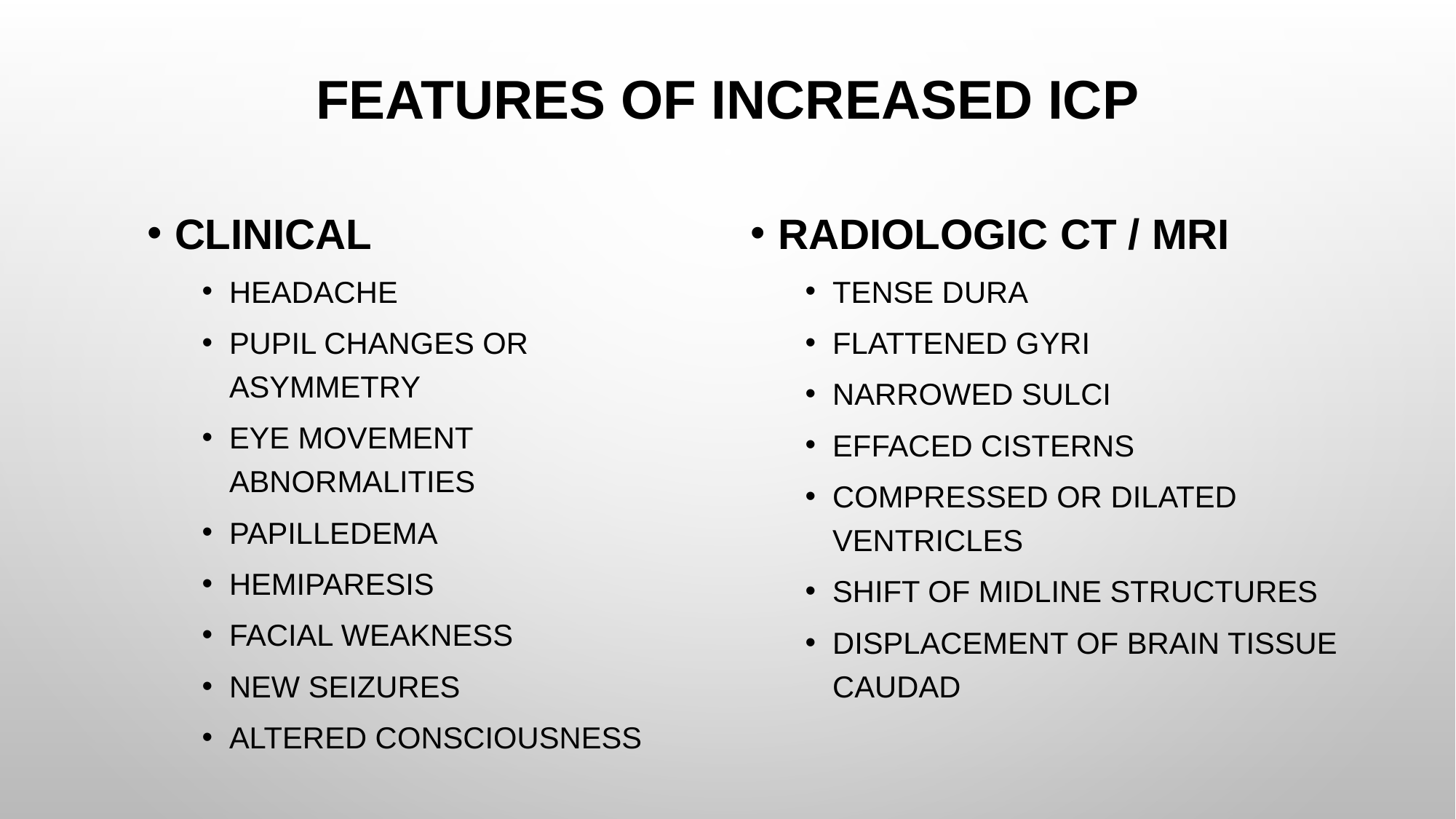

# Features of Increased ICP
Clinical
headache
Pupil changes or asymmetry
Eye movement abnormalities
Papilledema
Hemiparesis
Facial weakness
New seizures
Altered consciousness

Radiologic CT / MRI
Tense dura
Flattened gyri
Narrowed sulci
Effaced cisterns
Compressed or dilated ventricles
Shift of midline structures
Displacement of brain tissue caudad